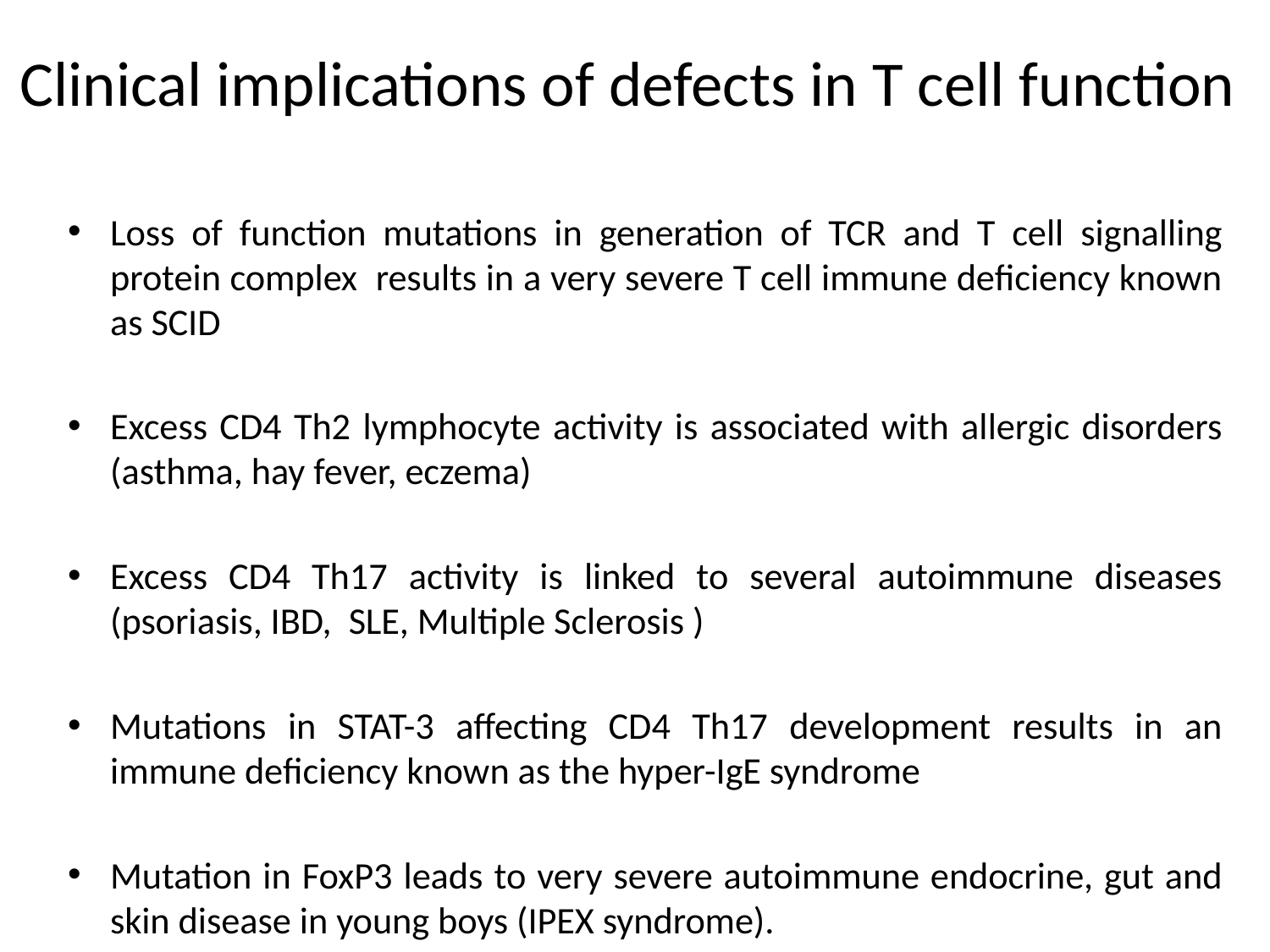

# Clinical implications of defects in T cell function
Loss of function mutations in generation of TCR and T cell signalling protein complex  results in a very severe T cell immune deficiency known as SCID

Excess CD4 Th2 lymphocyte activity is associated with allergic disorders (asthma, hay fever, eczema)

Excess CD4 Th17 activity is linked to several autoimmune diseases (psoriasis, IBD,  SLE, Multiple Sclerosis )

Mutations in STAT-3 affecting CD4 Th17 development results in an immune deficiency known as the hyper-IgE syndrome

Mutation in FoxP3 leads to very severe autoimmune endocrine, gut and skin disease in young boys (IPEX syndrome).